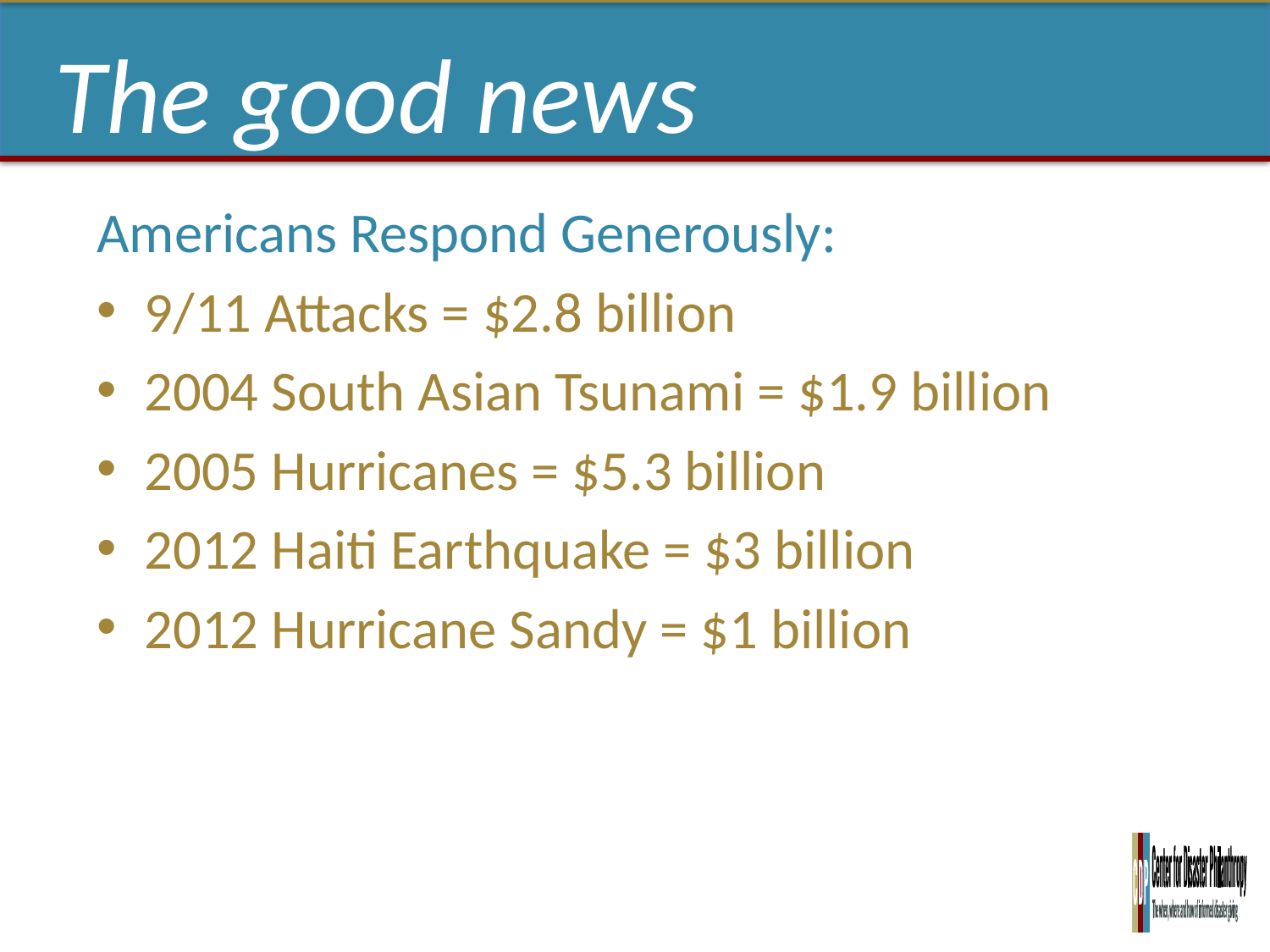

The good news
Americans Respond Generously:
9/11 Attacks = $2.8 billion
2004 South Asian Tsunami = $1.9 billion
2005 Hurricanes = $5.3 billion
2012 Haiti Earthquake = $3 billion
2012 Hurricane Sandy = $1 billion